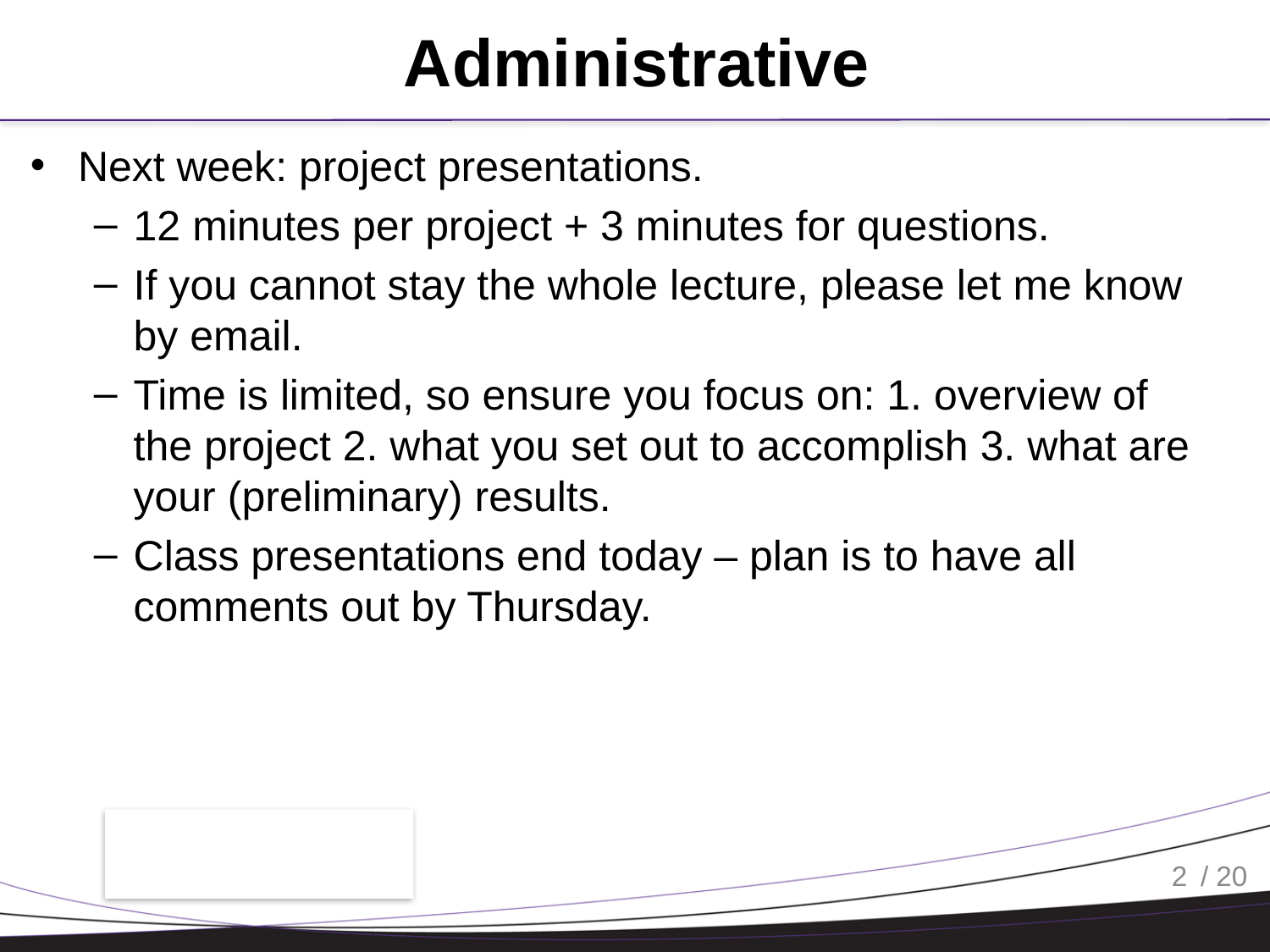

# Administrative
Next week: project presentations.
12 minutes per project + 3 minutes for questions.
If you cannot stay the whole lecture, please let me know by email.
Time is limited, so ensure you focus on: 1. overview of the project 2. what you set out to accomplish 3. what are your (preliminary) results.
Class presentations end today – plan is to have all comments out by Thursday.
2